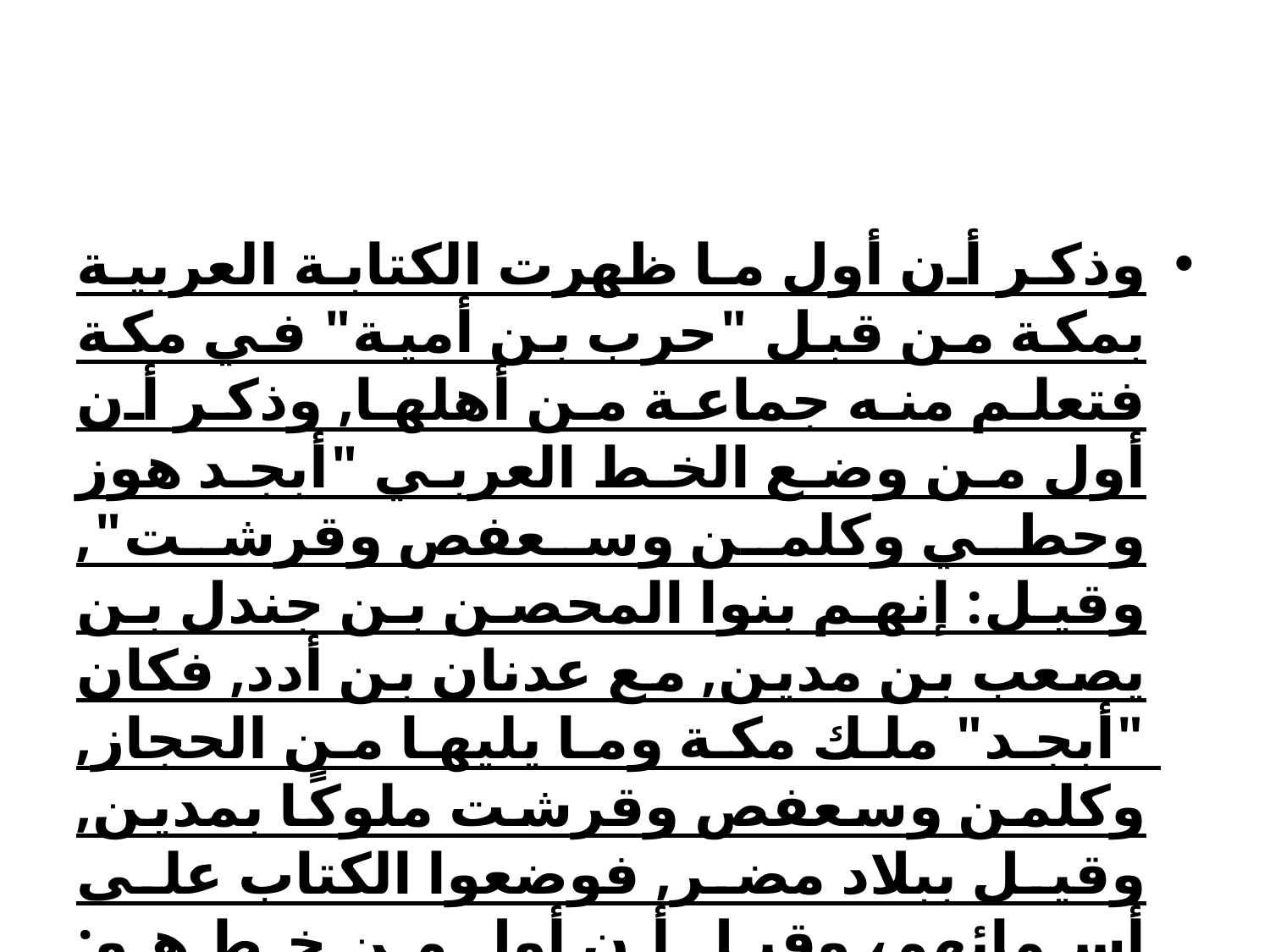

وذكر أن أول ما ظهرت الكتابة العربية بمكة من قبل "حرب بن أمية" في مكة فتعلم منه جماعة من أهلها, وذكر أن أول من وضع الخط العربي "أبجد هوز وحطي وكلمن وسعفص وقرشت", وقيل: إنهم بنوا المحصن بن جندل بن يصعب بن مدين, مع عدنان بن أدد, فكان "أبجد" ملك مكة وما يليها من الحجاز, وكلمن وسعفص وقرشت ملوكًا بمدين, وقيل ببلاد مضر, فوضعوا الكتاب على أسمائهم، وقيل أن أول من خط هو: مرامر بن مرة من أهل الأنبار, وقيل: إنه من بني مرة، ومن الأنبار انتشرت الكتابة في الناس